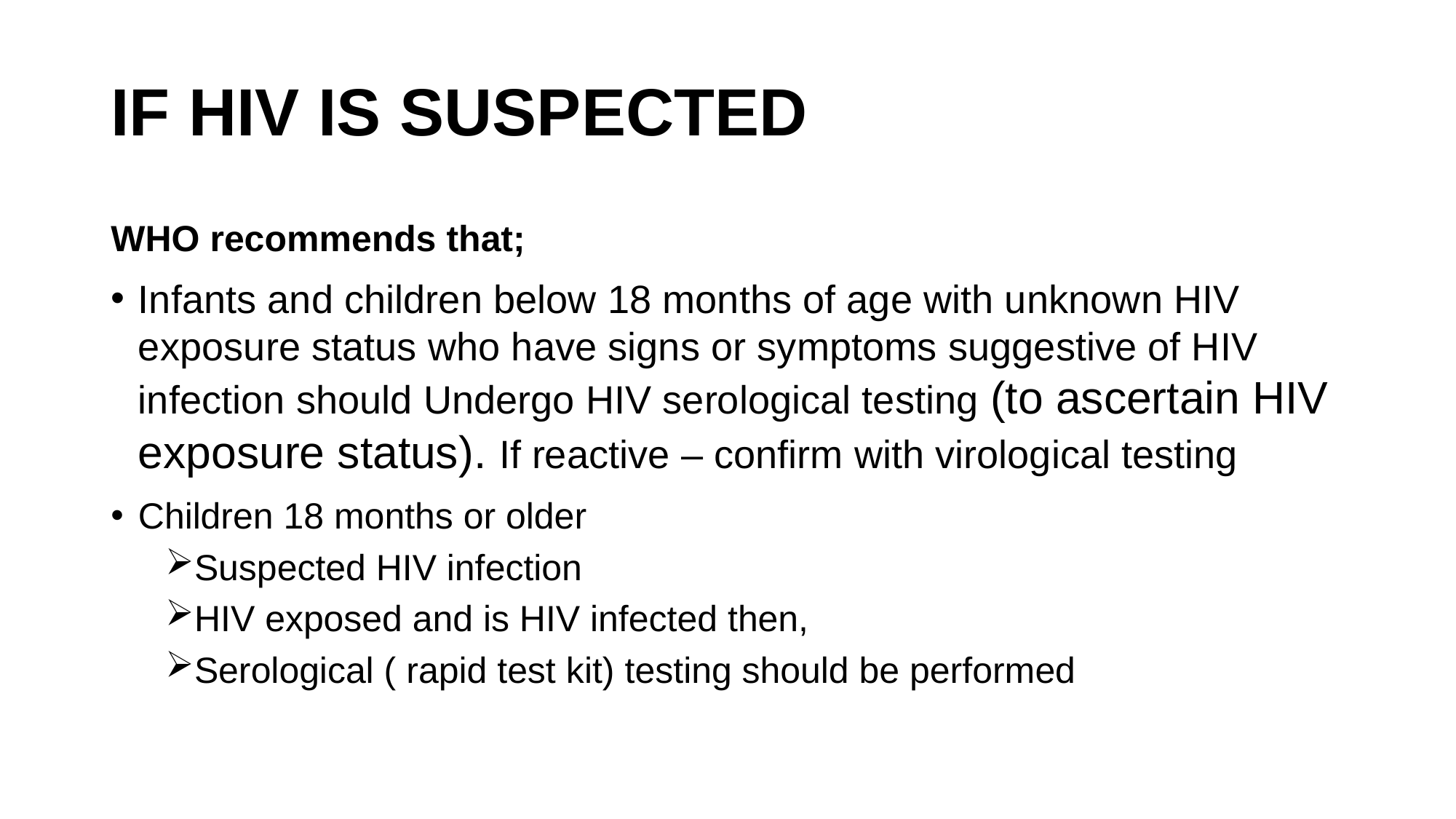

# IF HIV IS SUSPECTED
WHO recommends that;
Infants and children below 18 months of age with unknown HIV exposure status who have signs or symptoms suggestive of HIV infection should Undergo HIV serological testing (to ascertain HIV exposure status). If reactive – confirm with virological testing
Children 18 months or older
Suspected HIV infection
HIV exposed and is HIV infected then,
Serological ( rapid test kit) testing should be performed